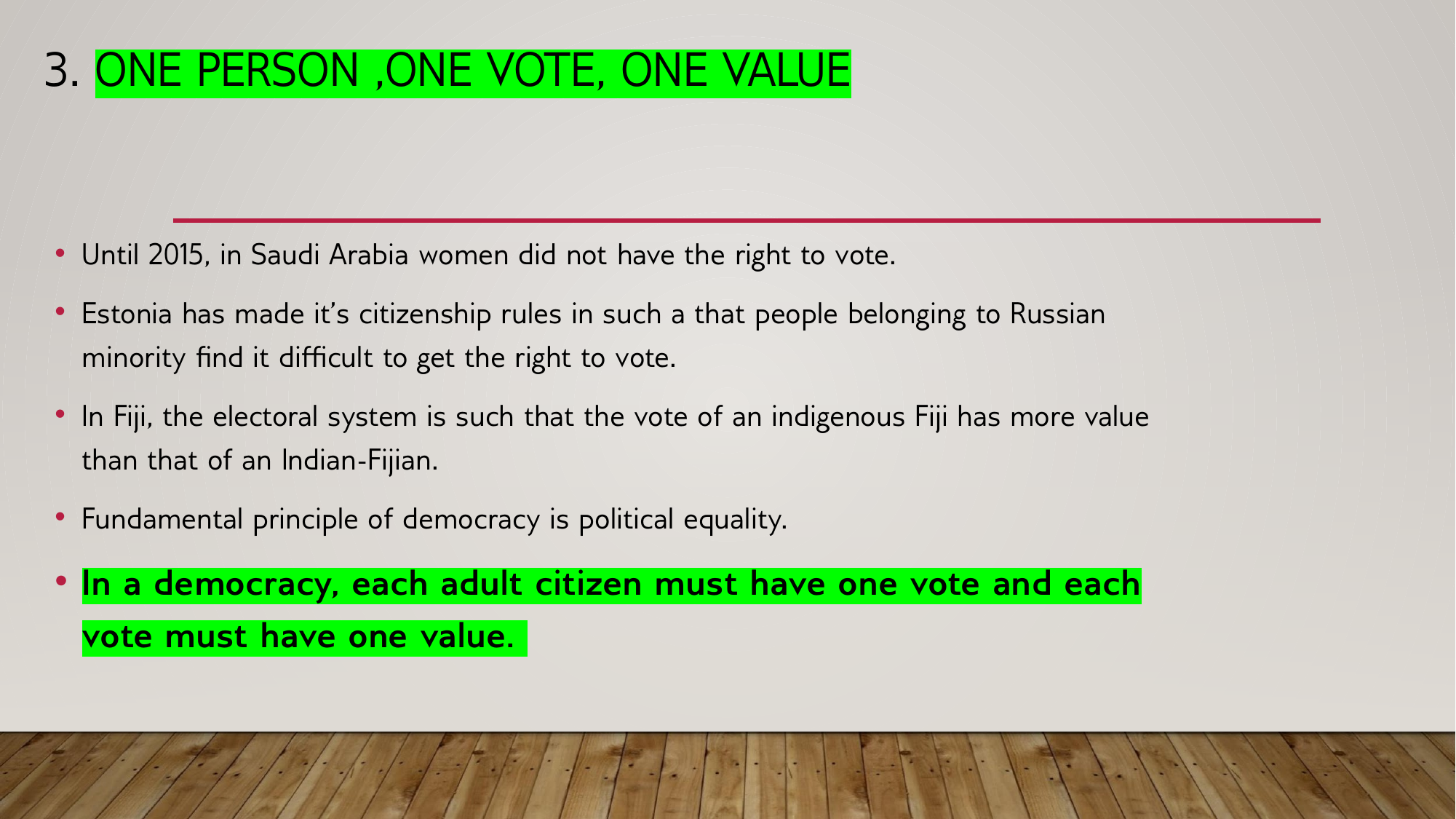

# 3. ONE PERSON ,ONE VOTE, ONE VALUE
Until 2015, in Saudi Arabia women did not have the right to vote.
Estonia has made it’s citizenship rules in such a that people belonging to Russian minority find it difficult to get the right to vote.
In Fiji, the electoral system is such that the vote of an indigenous Fiji has more value than that of an Indian-Fijian.
Fundamental principle of democracy is political equality.
In a democracy, each adult citizen must have one vote and each vote must have one value.